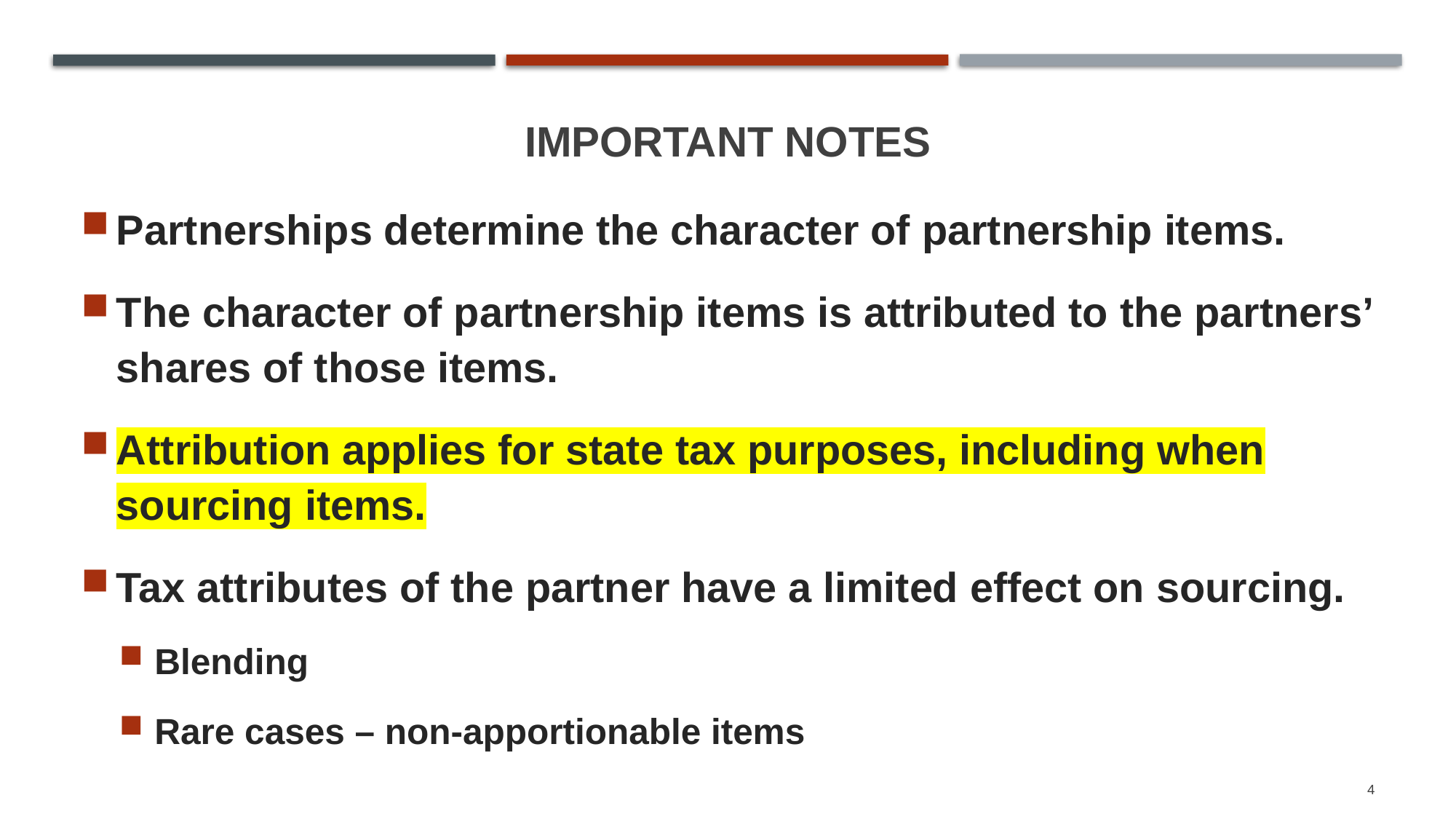

# Important Notes
Partnerships determine the character of partnership items.
The character of partnership items is attributed to the partners’ shares of those items.
Attribution applies for state tax purposes, including when sourcing items.
Tax attributes of the partner have a limited effect on sourcing.
Blending
Rare cases – non-apportionable items
4